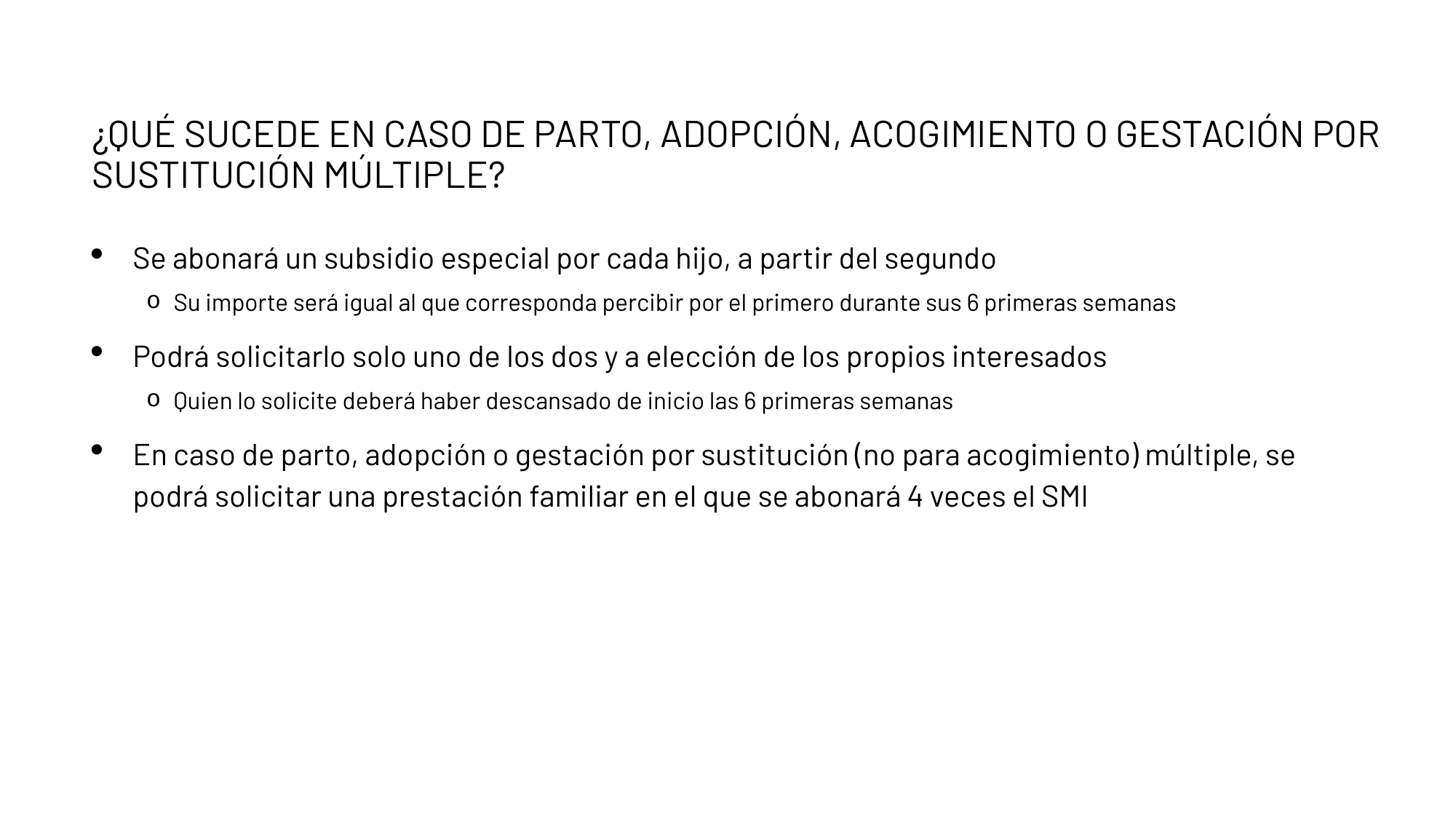

# ¿Qué sucede en caso de parto, adopción, acogimiento o gestación por sustitución múltiple?
Se abonará un subsidio especial por cada hijo, a partir del segundo
Su importe será igual al que corresponda percibir por el primero durante sus 6 primeras semanas
Podrá solicitarlo solo uno de los dos y a elección de los propios interesados
Quien lo solicite deberá haber descansado de inicio las 6 primeras semanas
En caso de parto, adopción o gestación por sustitución (no para acogimiento) múltiple, se podrá solicitar una prestación familiar en el que se abonará 4 veces el SMI